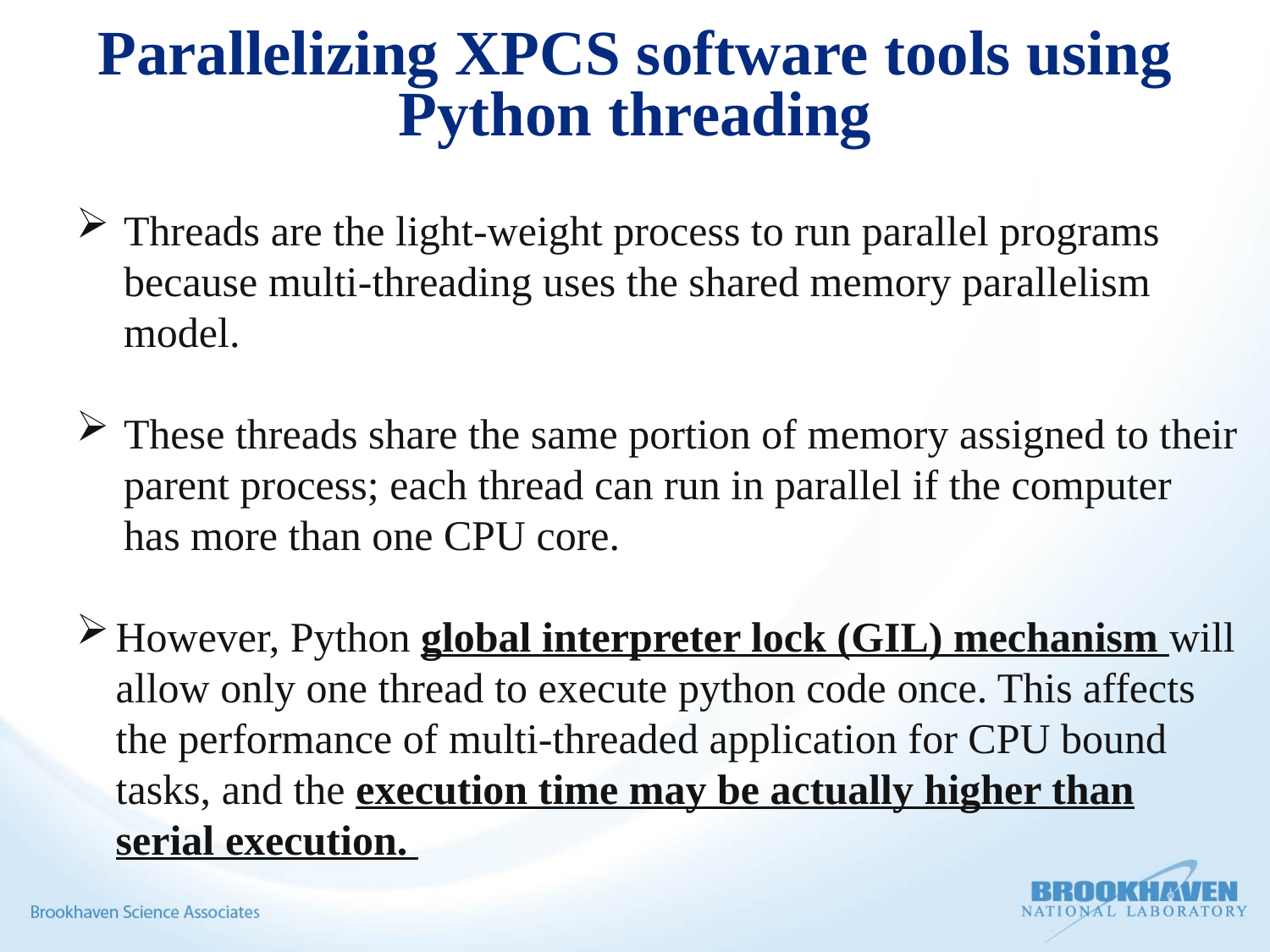

# Parallelizing XPCS software tools using Python threading
Threads are the light-weight process to run parallel programs because multi-threading uses the shared memory parallelism model.

These threads share the same portion of memory assigned to their parent process; each thread can run in parallel if the computer has more than one CPU core.

However, Python global interpreter lock (GIL) mechanism will allow only one thread to execute python code once. This affects the performance of multi-threaded application for CPU bound tasks, and the execution time may be actually higher than serial execution.